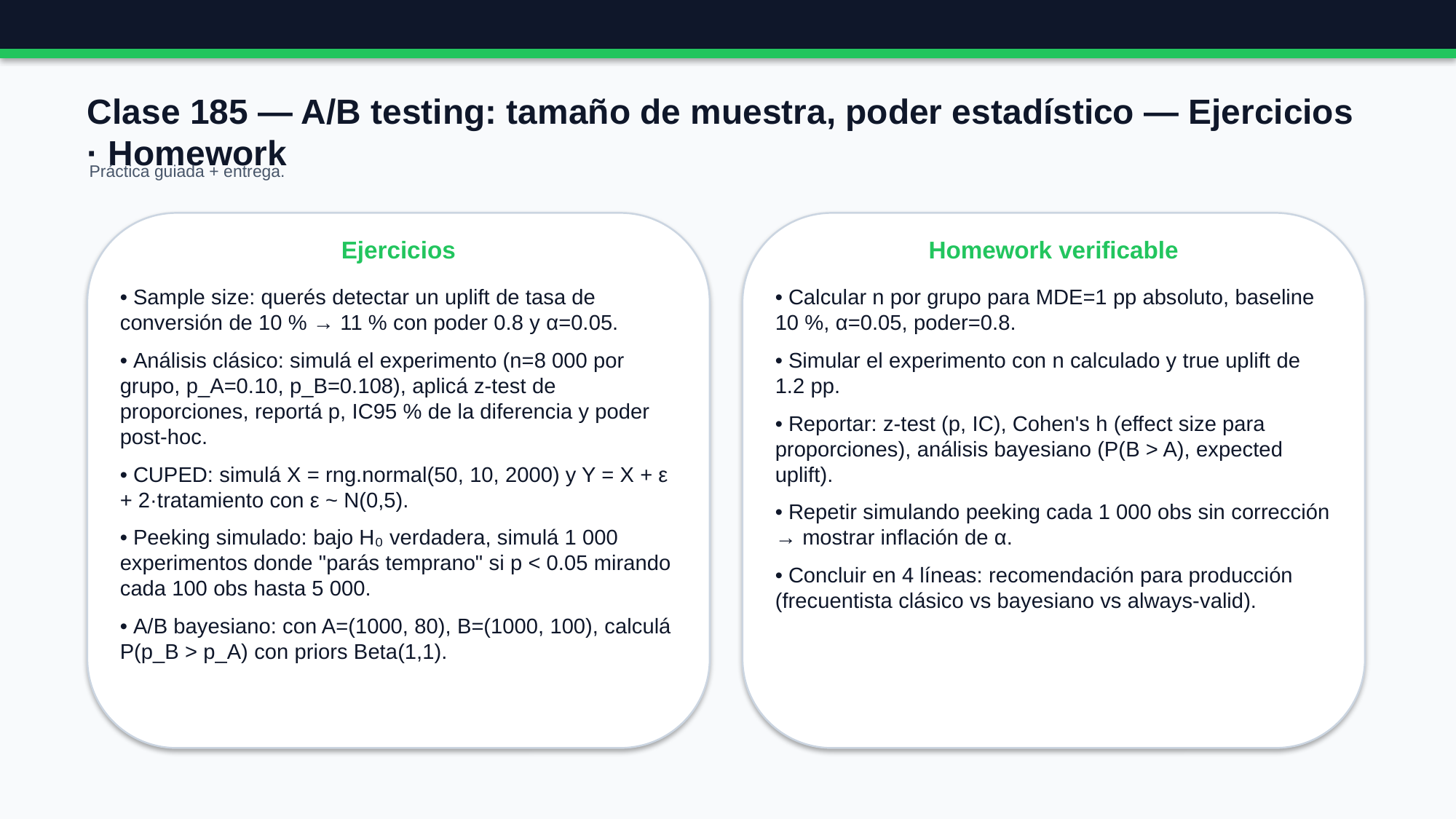

Clase 185 — A/B testing: tamaño de muestra, poder estadístico — Ejercicios · Homework
Práctica guiada + entrega.

Ejercicios
Homework verificable
• Sample size: querés detectar un uplift de tasa de conversión de 10 % → 11 % con poder 0.8 y α=0.05.
• Análisis clásico: simulá el experimento (n=8 000 por grupo, p_A=0.10, p_B=0.108), aplicá z-test de proporciones, reportá p, IC95 % de la diferencia y poder post-hoc.
• CUPED: simulá X = rng.normal(50, 10, 2000) y Y = X + ε + 2·tratamiento con ε ~ N(0,5).
• Peeking simulado: bajo H₀ verdadera, simulá 1 000 experimentos donde "parás temprano" si p < 0.05 mirando cada 100 obs hasta 5 000.
• A/B bayesiano: con A=(1000, 80), B=(1000, 100), calculá P(p_B > p_A) con priors Beta(1,1).
• Calcular n por grupo para MDE=1 pp absoluto, baseline 10 %, α=0.05, poder=0.8.
• Simular el experimento con n calculado y true uplift de 1.2 pp.
• Reportar: z-test (p, IC), Cohen's h (effect size para proporciones), análisis bayesiano (P(B > A), expected uplift).
• Repetir simulando peeking cada 1 000 obs sin corrección → mostrar inflación de α.
• Concluir en 4 líneas: recomendación para producción (frecuentista clásico vs bayesiano vs always-valid).